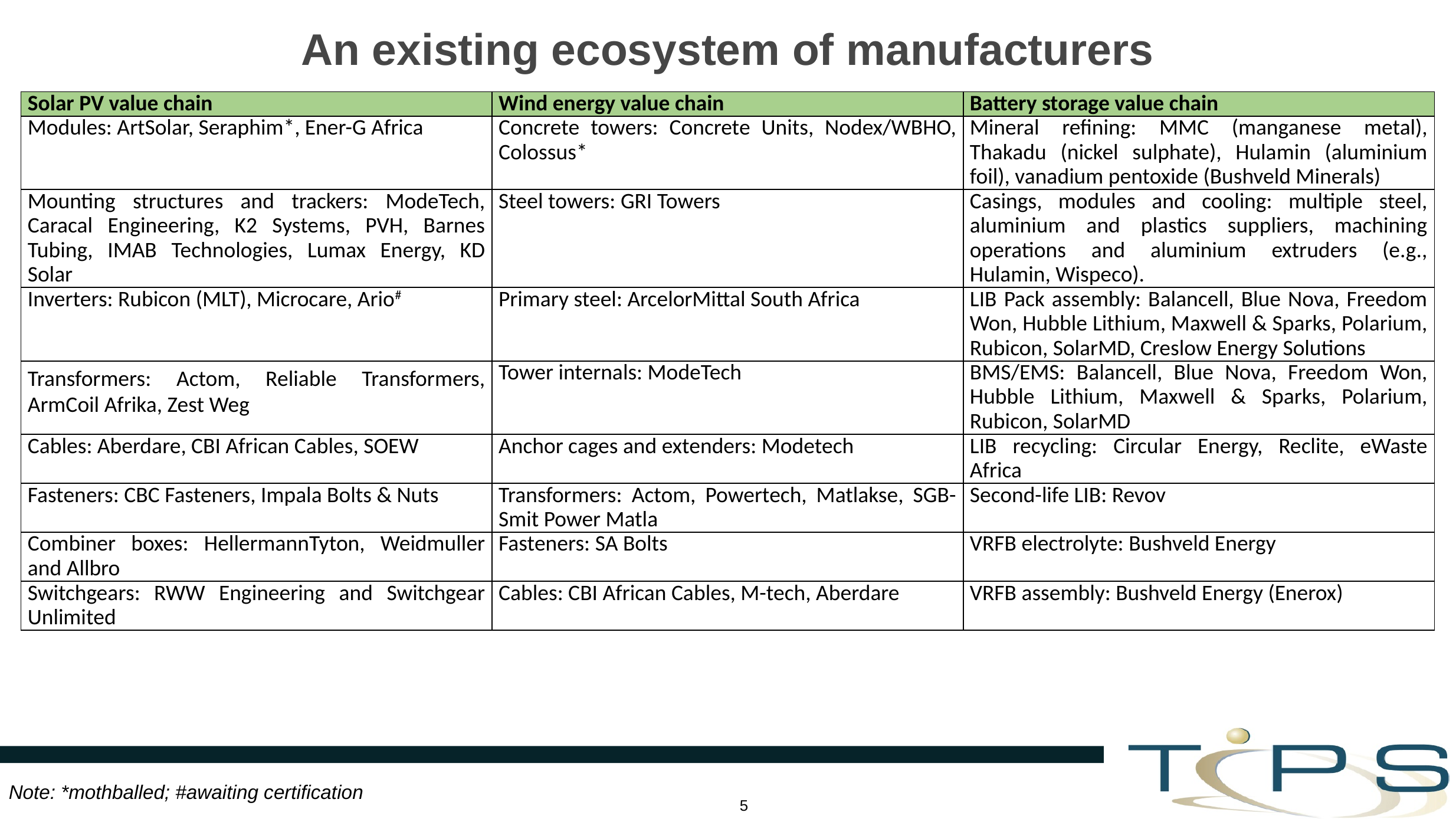

# An existing ecosystem of manufacturers
| Solar PV value chain | Wind energy value chain | Battery storage value chain |
| --- | --- | --- |
| Modules: ArtSolar, Seraphim\*, Ener-G Africa | Concrete towers: Concrete Units, Nodex/WBHO, Colossus\* | Mineral refining: MMC (manganese metal), Thakadu (nickel sulphate), Hulamin (aluminium foil), vanadium pentoxide (Bushveld Minerals) |
| Mounting structures and trackers: ModeTech, Caracal Engineering, K2 Systems, PVH, Barnes Tubing, IMAB Technologies, Lumax Energy, KD Solar | Steel towers: GRI Towers | Casings, modules and cooling: multiple steel, aluminium and plastics suppliers, machining operations and aluminium extruders (e.g., Hulamin, Wispeco). |
| Inverters: Rubicon (MLT), Microcare, Ario# | Primary steel: ArcelorMittal South Africa | LIB Pack assembly: Balancell, Blue Nova, Freedom Won, Hubble Lithium, Maxwell & Sparks, Polarium, Rubicon, SolarMD, Creslow Energy Solutions |
| Transformers: Actom, Reliable Transformers, ArmCoil Afrika, Zest Weg | Tower internals: ModeTech | BMS/EMS: Balancell, Blue Nova, Freedom Won, Hubble Lithium, Maxwell & Sparks, Polarium, Rubicon, SolarMD |
| Cables: Aberdare, CBI African Cables, SOEW | Anchor cages and extenders: Modetech | LIB recycling: Circular Energy, Reclite, eWaste Africa |
| Fasteners: CBC Fasteners, Impala Bolts & Nuts | Transformers: Actom, Powertech, Matlakse, SGB-Smit Power Matla | Second-life LIB: Revov |
| Combiner boxes: HellermannTyton, Weidmuller and Allbro | Fasteners: SA Bolts | VRFB electrolyte: Bushveld Energy |
| Switchgears: RWW Engineering and Switchgear Unlimited | Cables: CBI African Cables, M-tech, Aberdare | VRFB assembly: Bushveld Energy (Enerox) |
5
Note: *mothballed; #awaiting certification